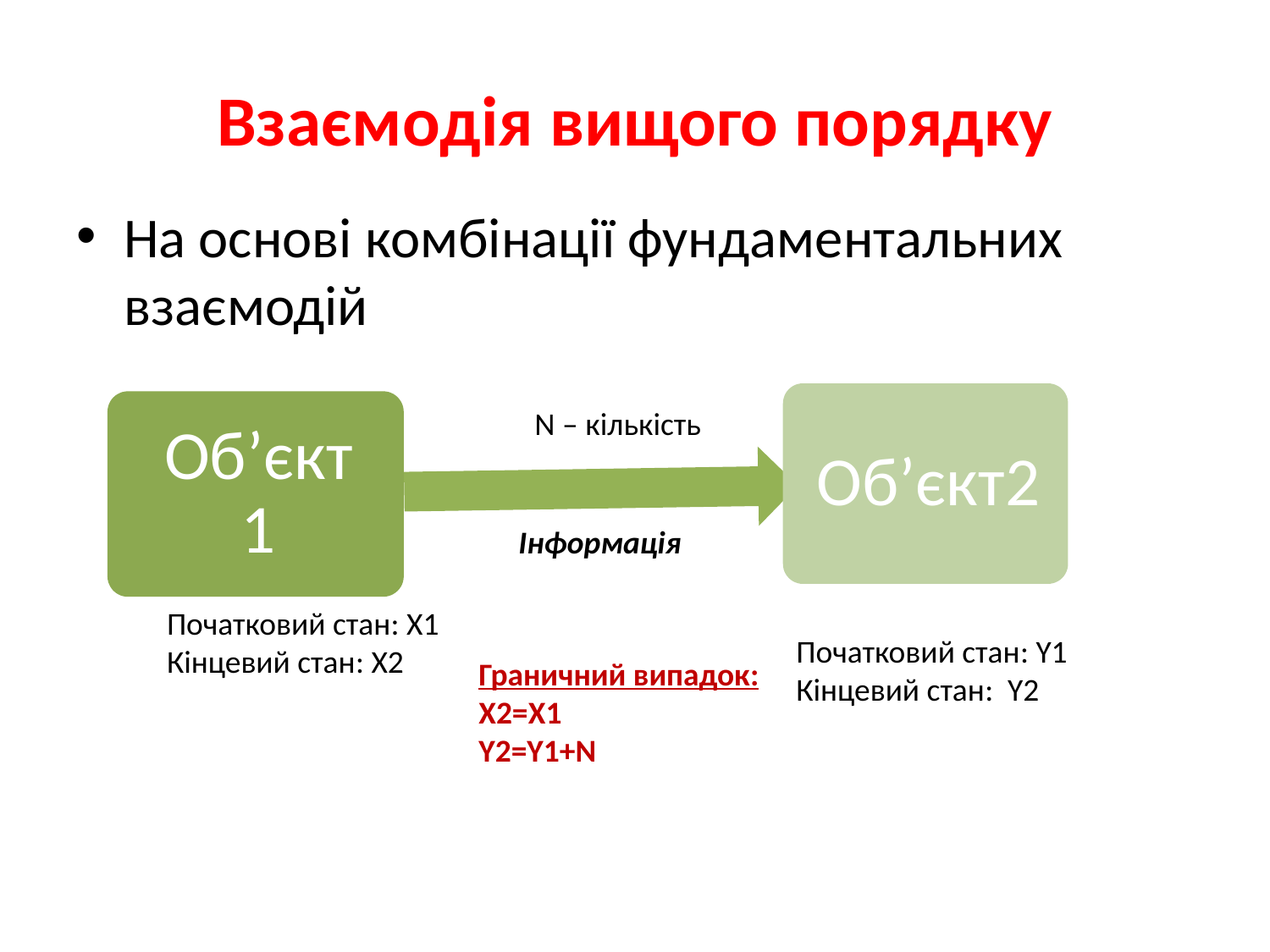

# Взаємодія вищого порядку
На основі комбінації фундаментальних взаємодій
Об’єкт 1

Об’єкт2
     N – кількість
Інформація
Початковий стан: X1
Кінцевий стан: X2
Початковий стан: Y1
Кінцевий стан:  Y2
Граничний випадок:
X2=X1
Y2=Y1+N